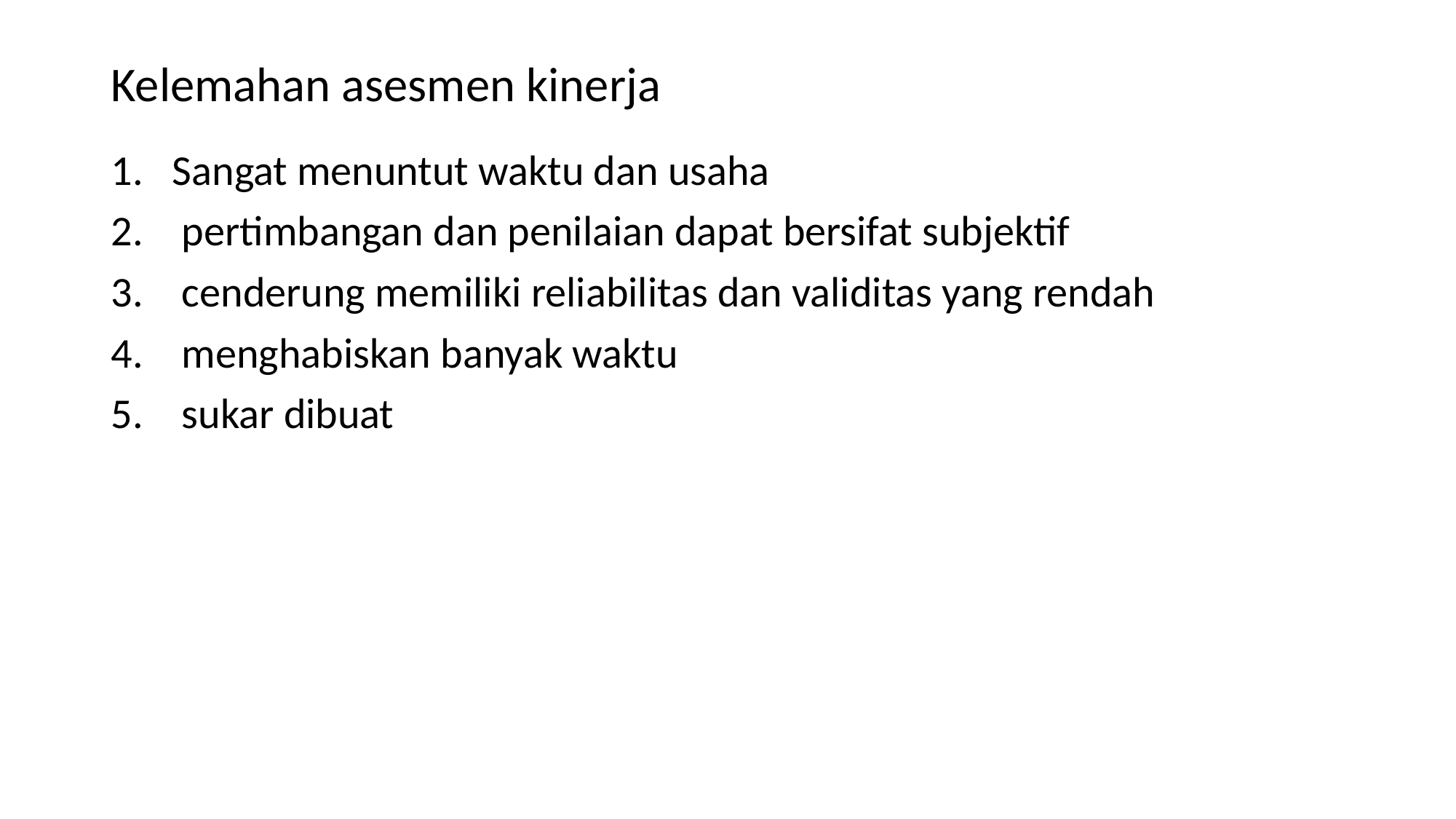

# Kelemahan asesmen kinerja
Sangat menuntut waktu dan usaha
 pertimbangan dan penilaian dapat bersifat subjektif
 cenderung memiliki reliabilitas dan validitas yang rendah
 menghabiskan banyak waktu
 sukar dibuat